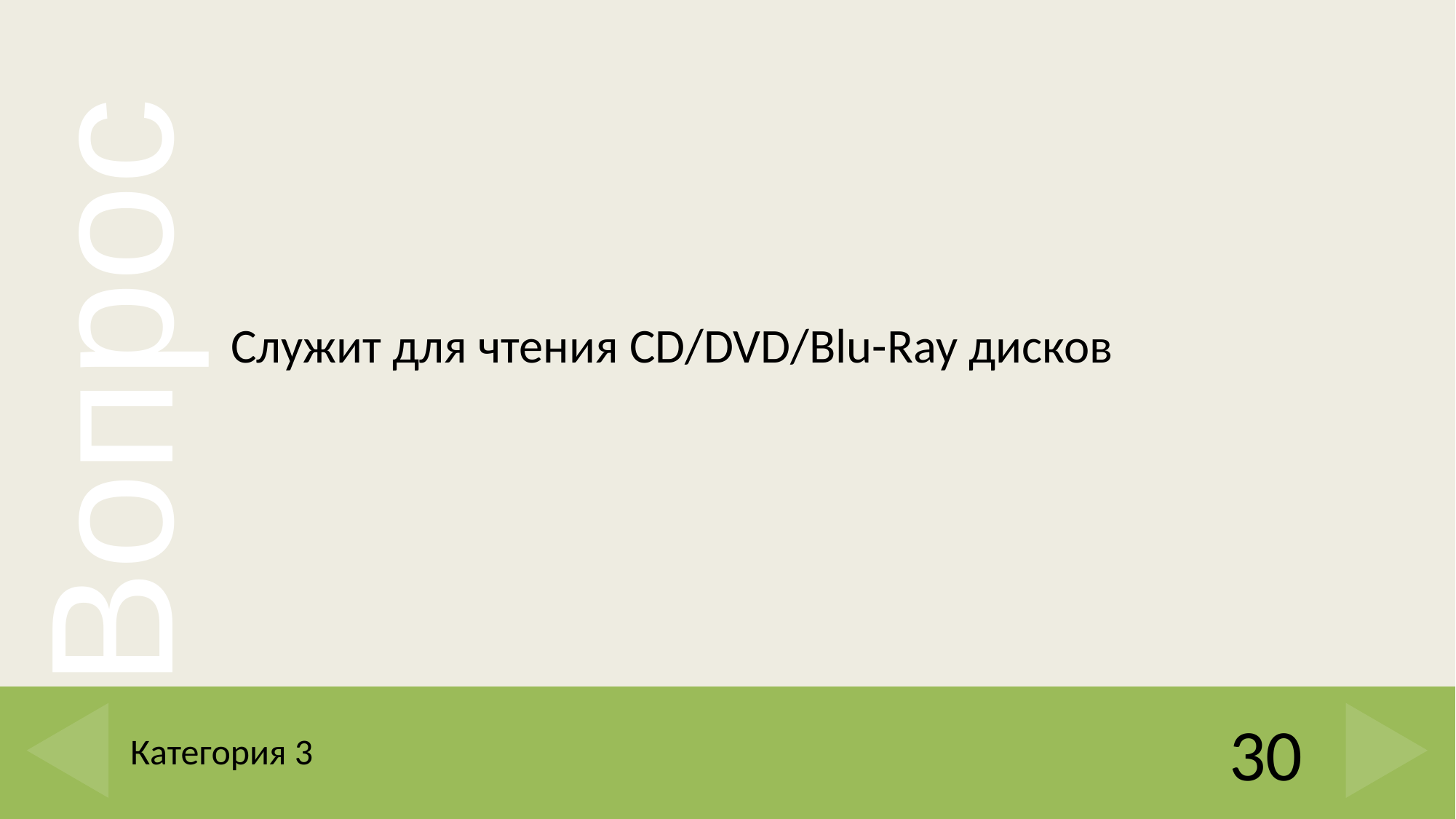

Служит для чтения CD/DVD/Blu-Ray дисков
# Категория 3
30